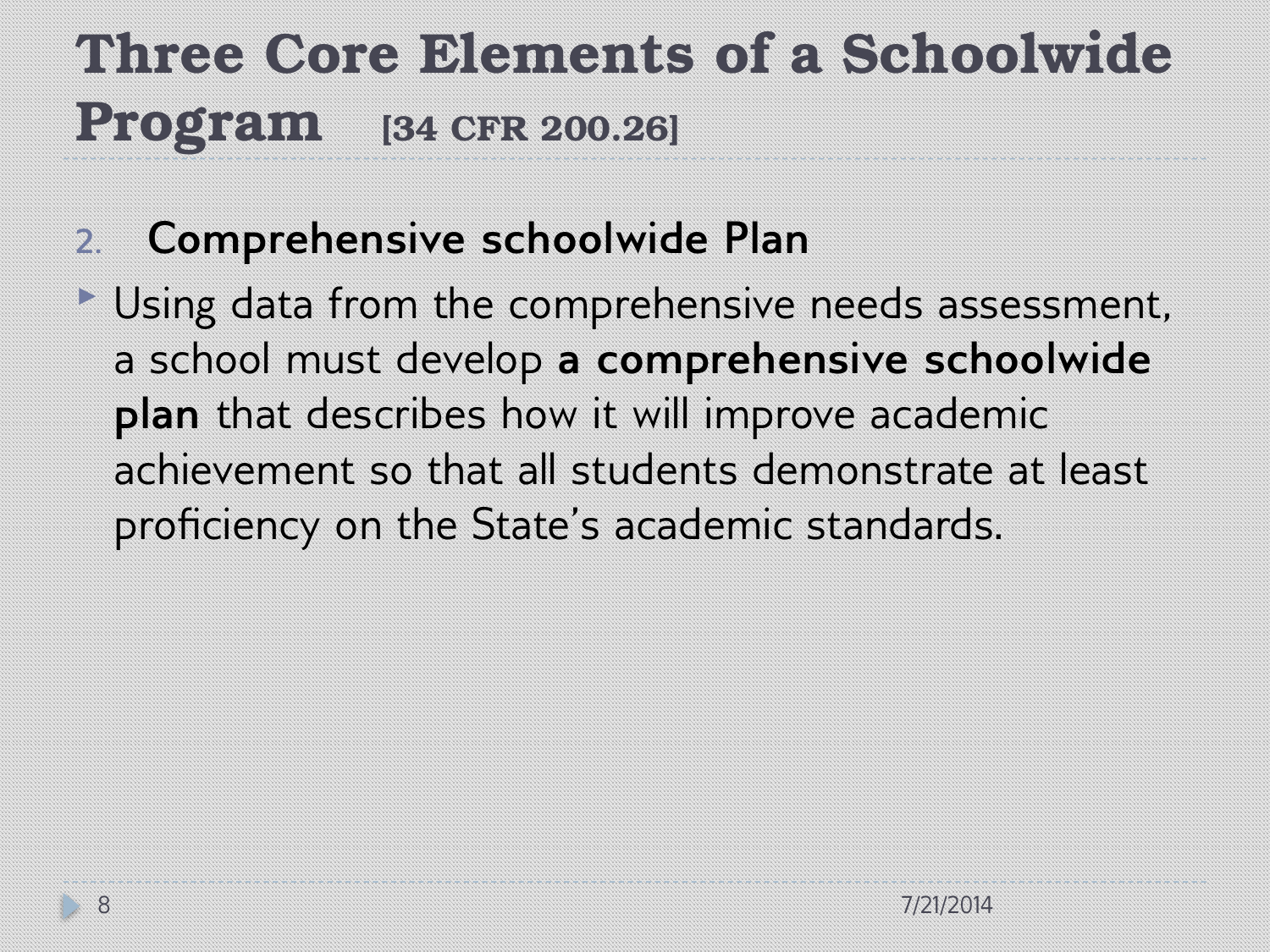

# Three Core Elements of a Schoolwide Program   [34 CFR 200.26]
Comprehensive schoolwide Plan
Using data from the comprehensive needs assessment, a school must develop a comprehensive schoolwide plan that describes how it will improve academic achievement so that all students demonstrate at least proficiency on the State’s academic standards.
8
7/21/2014